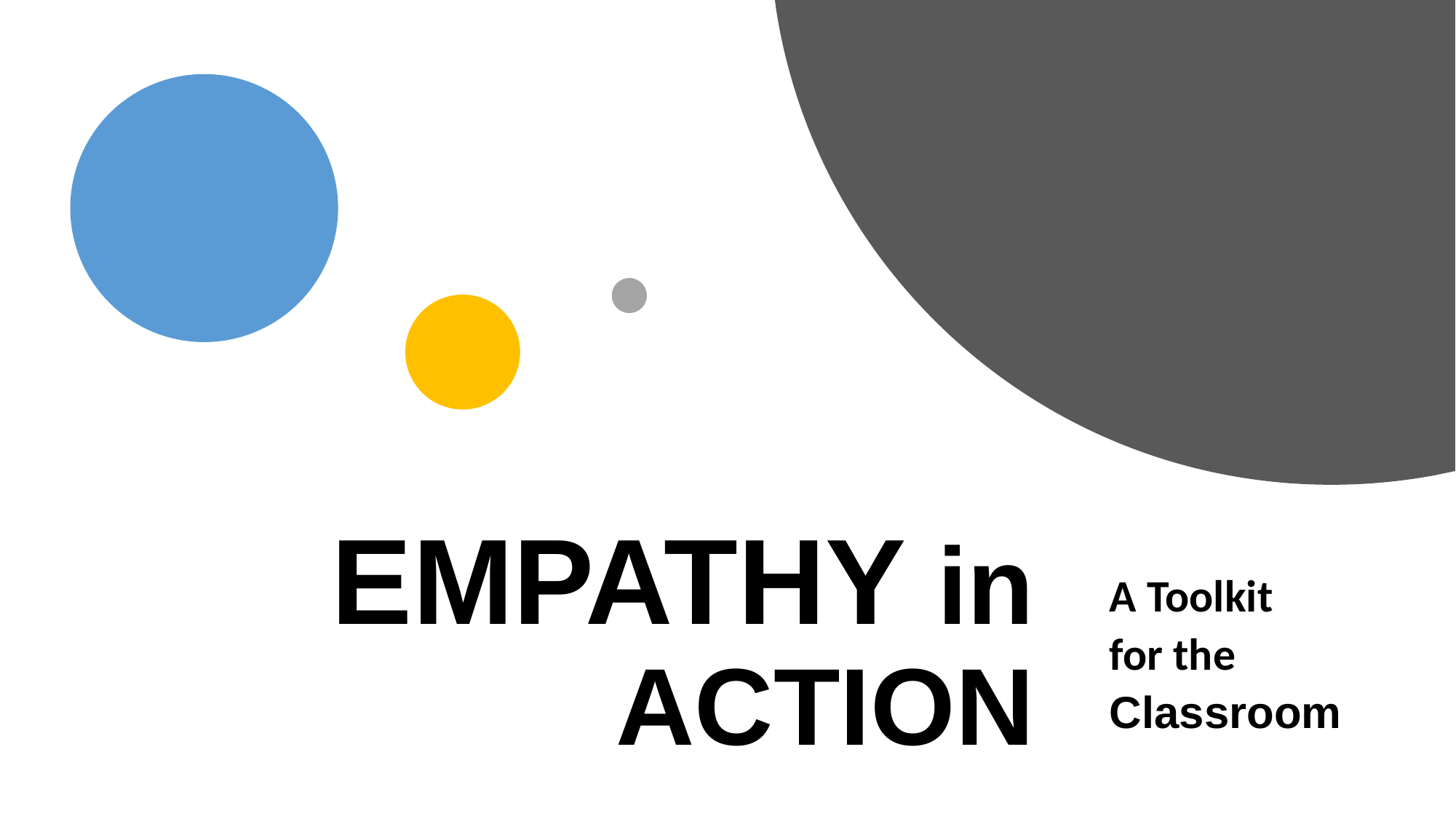

# EMPATHY in ACTION
A Toolkit
for the
Classroom